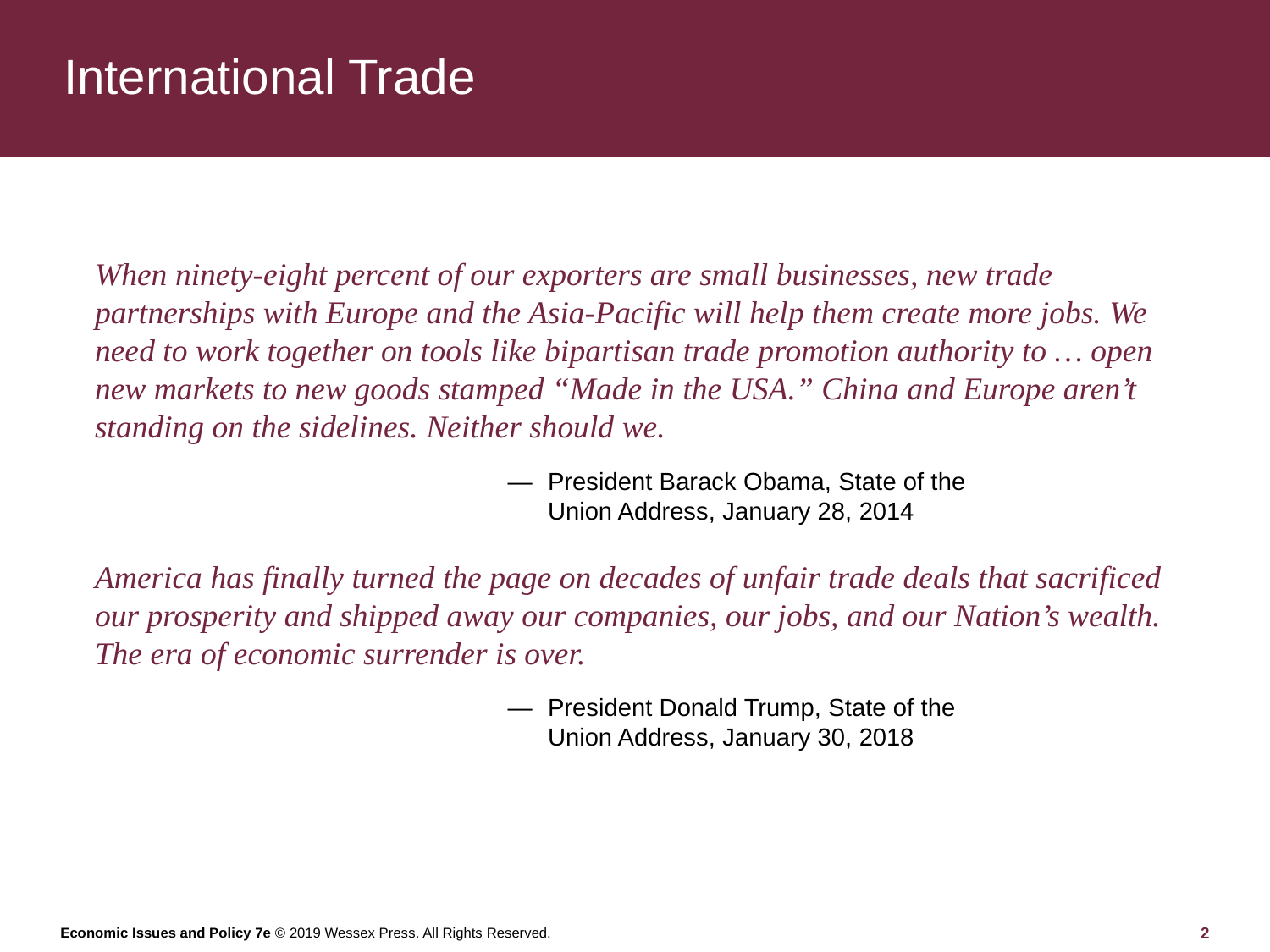

# International Trade
When ninety-eight percent of our exporters are small businesses, new trade partnerships with Europe and the Asia-Pacific will help them create more jobs. We need to work together on tools like bipartisan trade promotion authority to … open new markets to new goods stamped “Made in the USA.” China and Europe aren’t standing on the sidelines. Neither should we.
—	President Barack Obama, State of the
Union Address, January 28, 2014
America has finally turned the page on decades of unfair trade deals that sacrificed our prosperity and shipped away our companies, our jobs, and our Nation’s wealth. The era of economic surrender is over.
—	President Donald Trump, State of the
Union Address, January 30, 2018